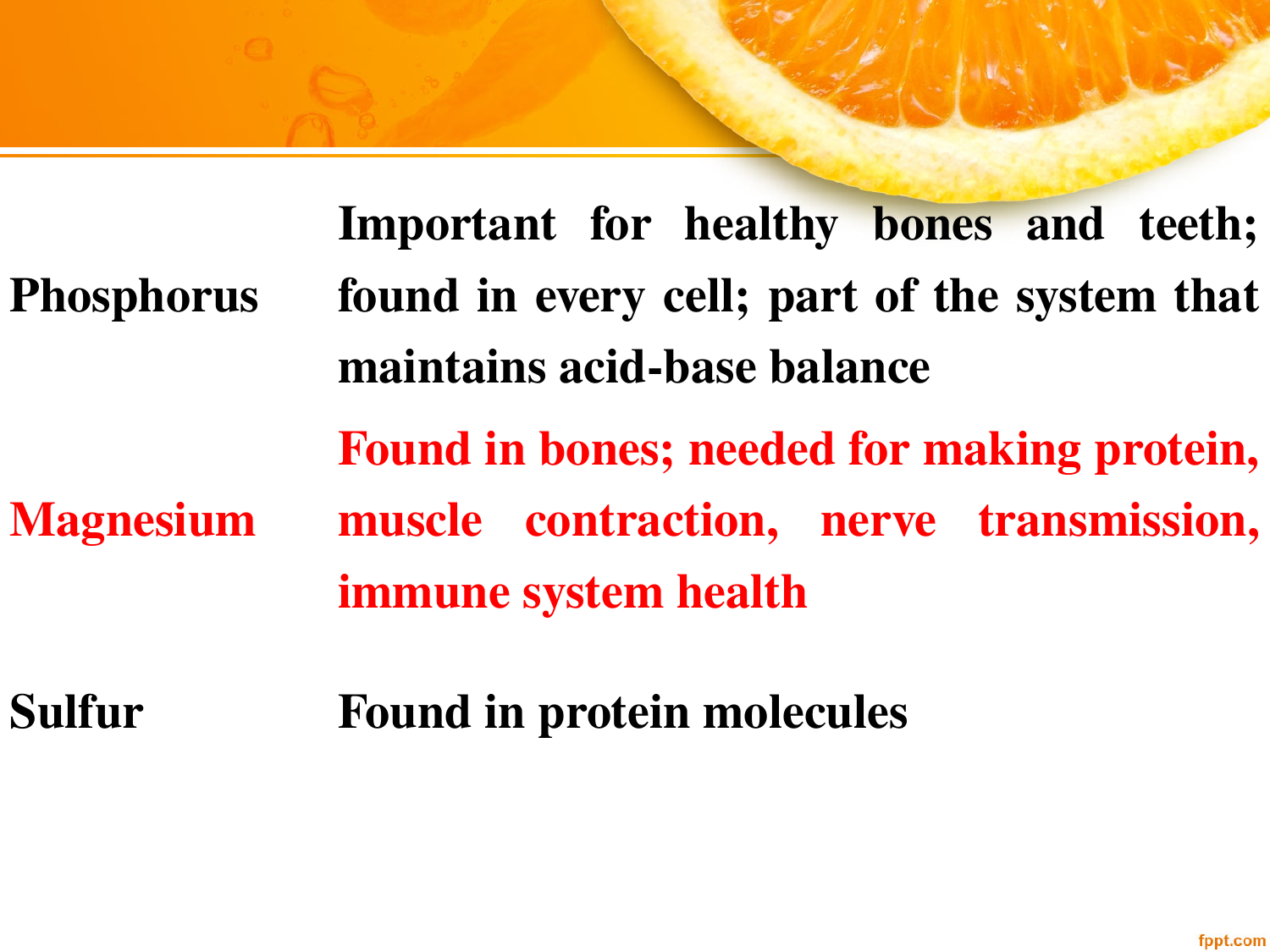

#
| Phosphorus | Important for healthy bones and teeth; found in every cell; part of the system that maintains acid-base balance |
| --- | --- |
| Magnesium | Found in bones; needed for making protein, muscle contraction, nerve transmission, immune system health |
| Sulfur | Found in protein molecules |